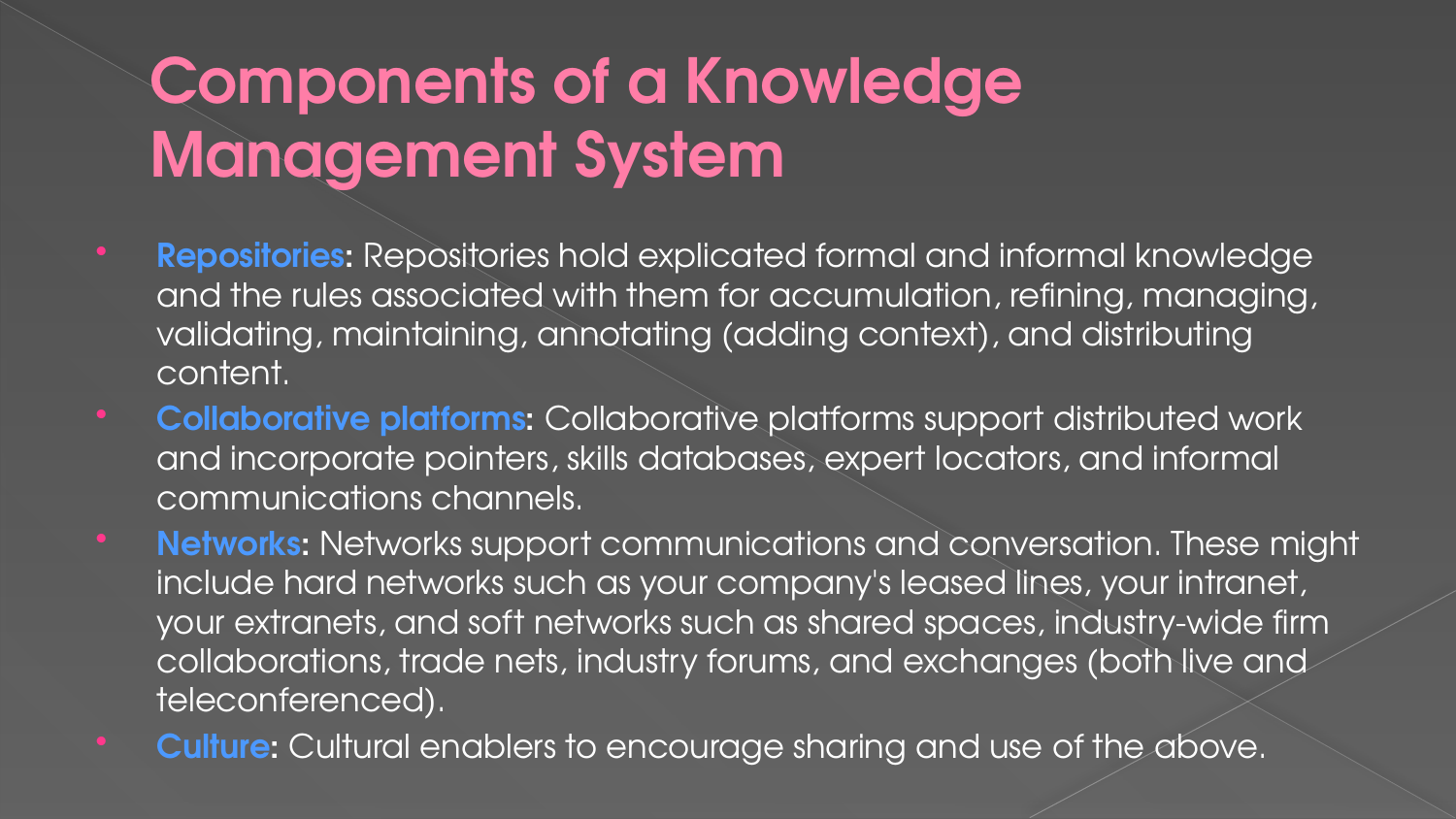

# Components of a Knowledge Management System
Repositories: Repositories hold explicated formal and informal knowledge and the rules associated with them for accumulation, refining, managing, validating, maintaining, annotating (adding context), and distributing content.
Collaborative platforms: Collaborative platforms support distributed work and incorporate pointers, skills databases, expert locators, and informal communications channels.
Networks: Networks support communications and conversation. These might include hard networks such as your company's leased lines, your intranet, your extranets, and soft networks such as shared spaces, industry-wide firm collaborations, trade nets, industry forums, and exchanges (both live and teleconferenced).
Culture: Cultural enablers to encourage sharing and use of the above.